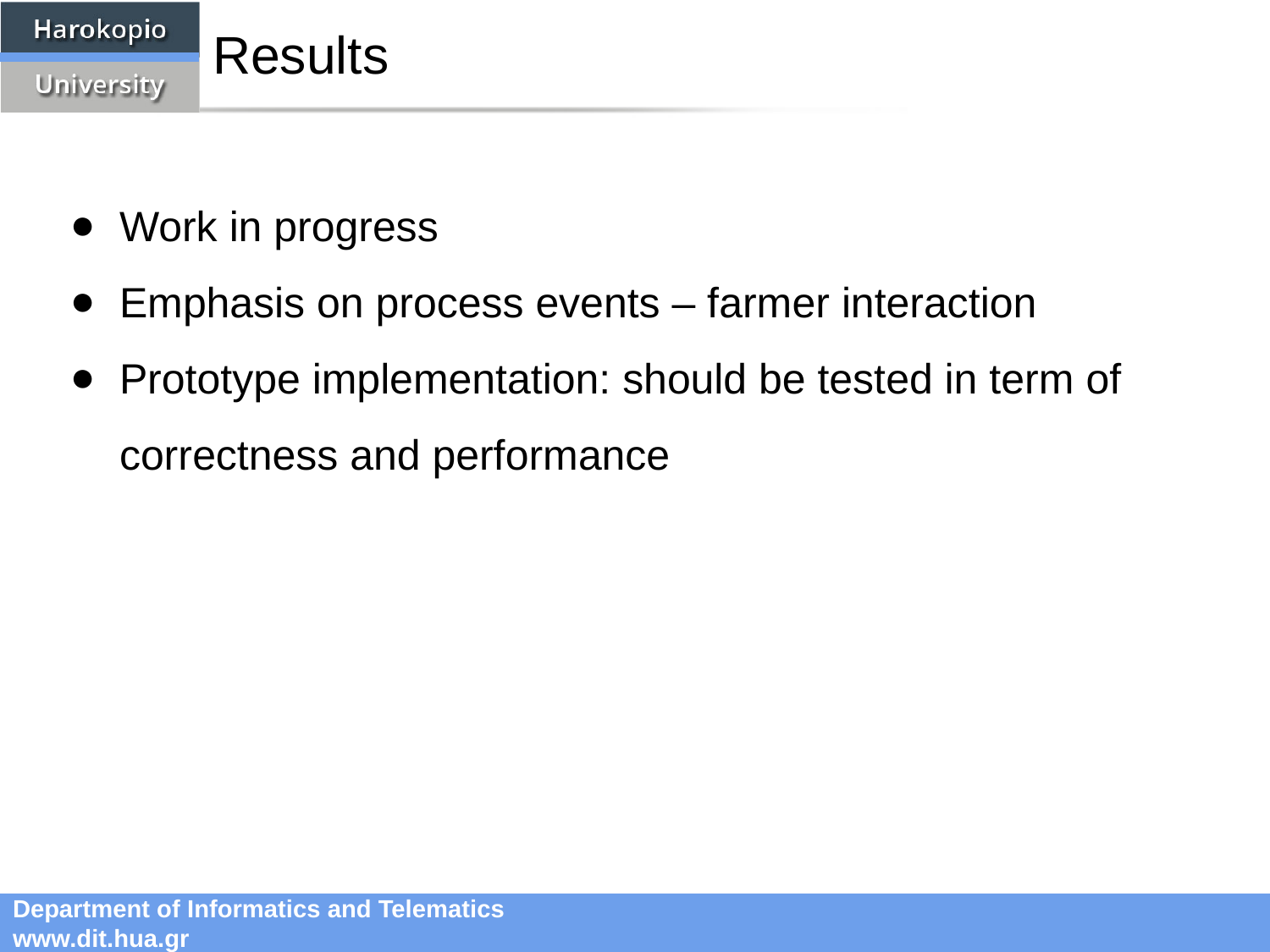

# Results
Work in progress
Emphasis on process events – farmer interaction
Prototype implementation: should be tested in term of correctness and performance